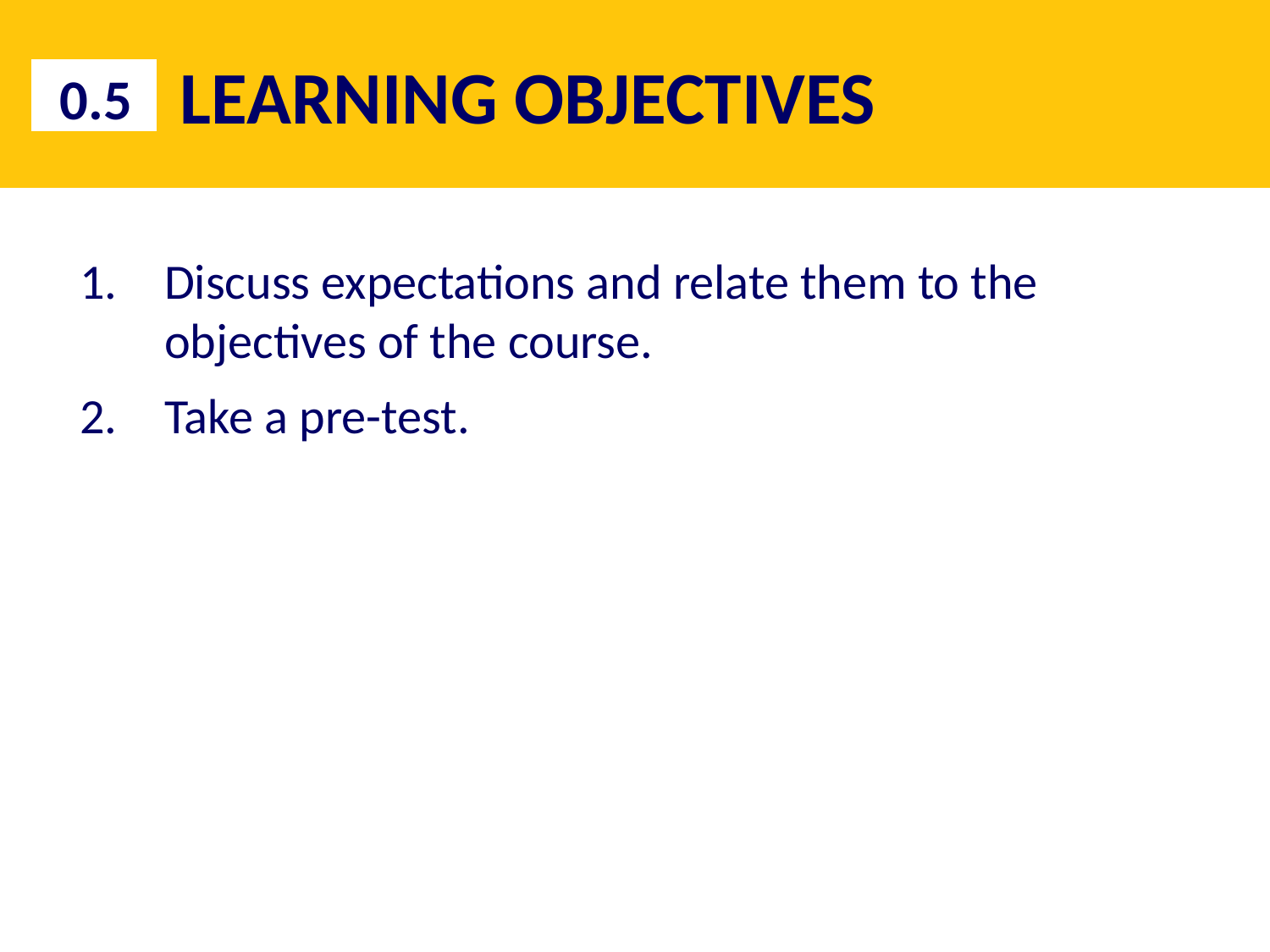

# LEARNING OBJECTIVES
0.5
Discuss expectations and relate them to the objectives of the course.
Take a pre-test.